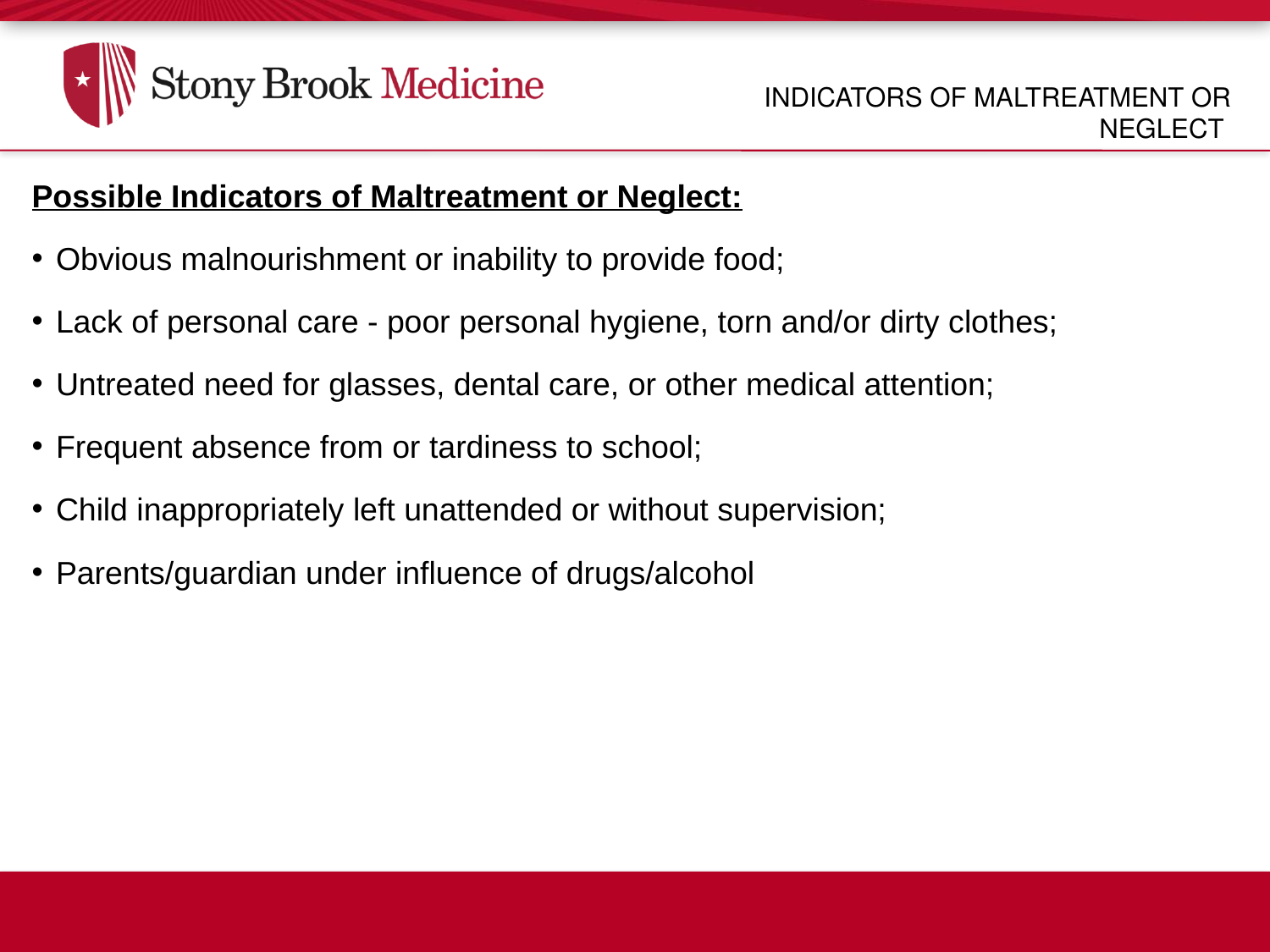

Indicators of Maltreatment or Neglect
Possible Indicators of Maltreatment or Neglect:
Obvious malnourishment or inability to provide food;
Lack of personal care - poor personal hygiene, torn and/or dirty clothes;
Untreated need for glasses, dental care, or other medical attention;
Frequent absence from or tardiness to school;
Child inappropriately left unattended or without supervision;
Parents/guardian under influence of drugs/alcohol